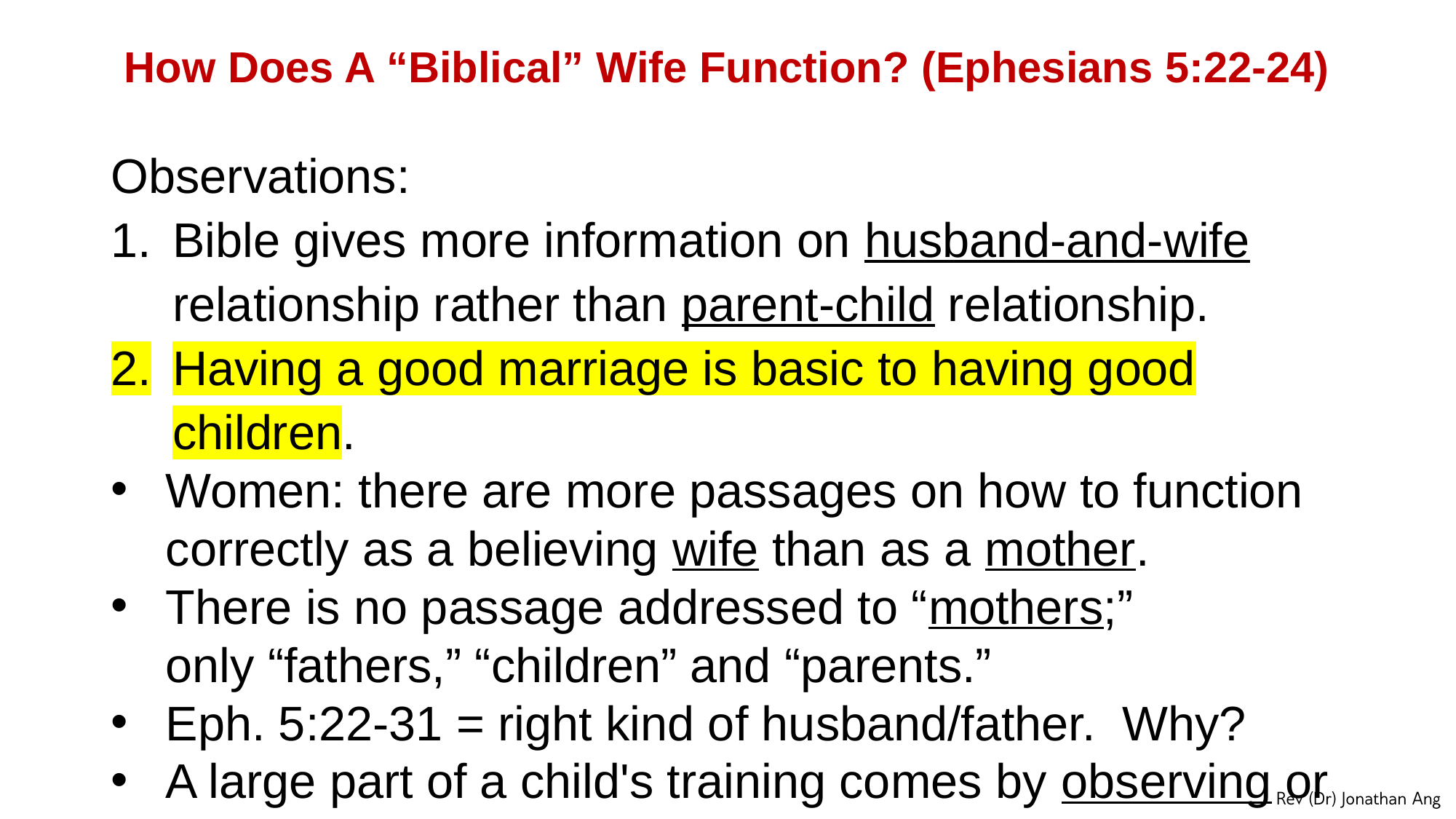

# How Does A “Biblical” Wife Function? (Ephesians 5:22-24)
Observations:
Bible gives more information on husband-and-wife relationship rather than parent-child relationship.
Having a good marriage is basic to having good children.
Women: there are more passages on how to function correctly as a believing wife than as a mother.
There is no passage addressed to “mothers;”
only “fathers,” “children” and “parents.”
Eph. 5:22-31 = right kind of husband/father.  Why?
A large part of a child's training comes by observing or watching a husband-and-wife relationship:
Rev (Dr) Jonathan Ang